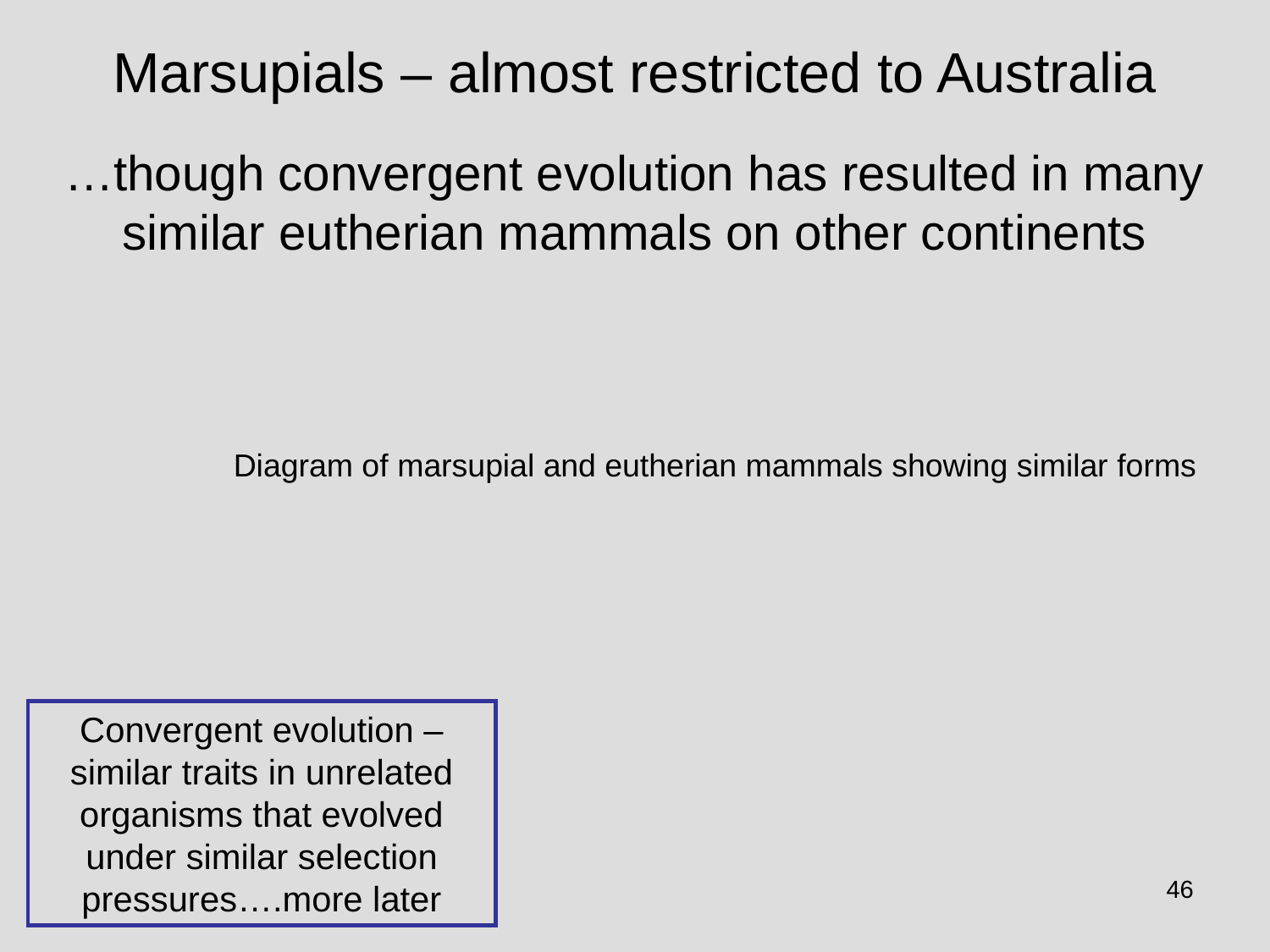

Marsupials – almost restricted to Australia
…though convergent evolution has resulted in many similar eutherian mammals on other continents

Diagram of marsupial and eutherian mammals showing similar forms
Convergent evolution – similar traits in unrelated organisms that evolved under similar selection pressures….more later
46